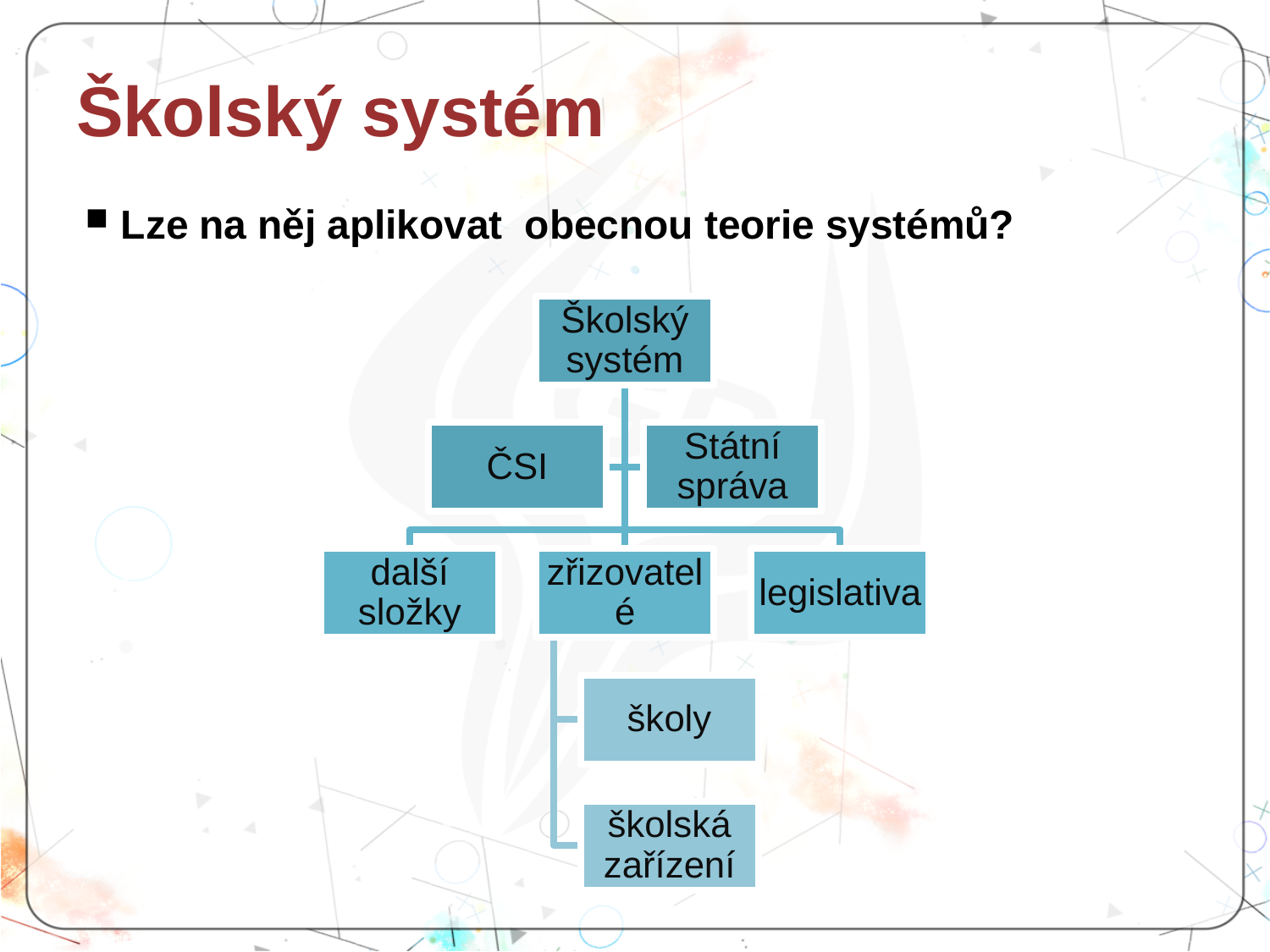

# Školský systém
Lze na něj aplikovat  obecnou teorie systémů?
Školský systém
další složky
zřizovatelé
školy
školská zařízení
legislativa
ČSI
Státní správa